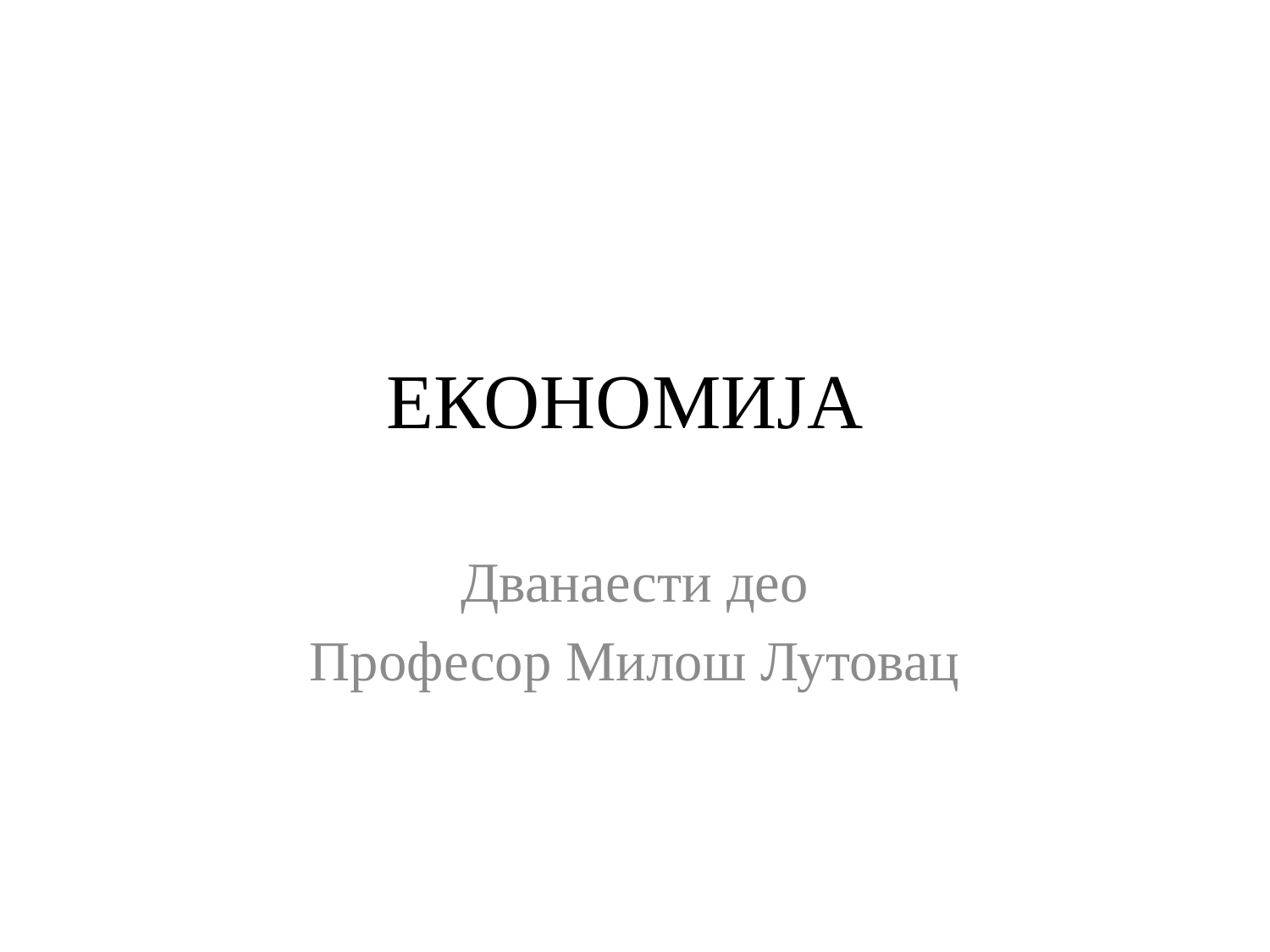

# ЕКОНОМИЈА
Дванаести део
Професор Милош Лутовац